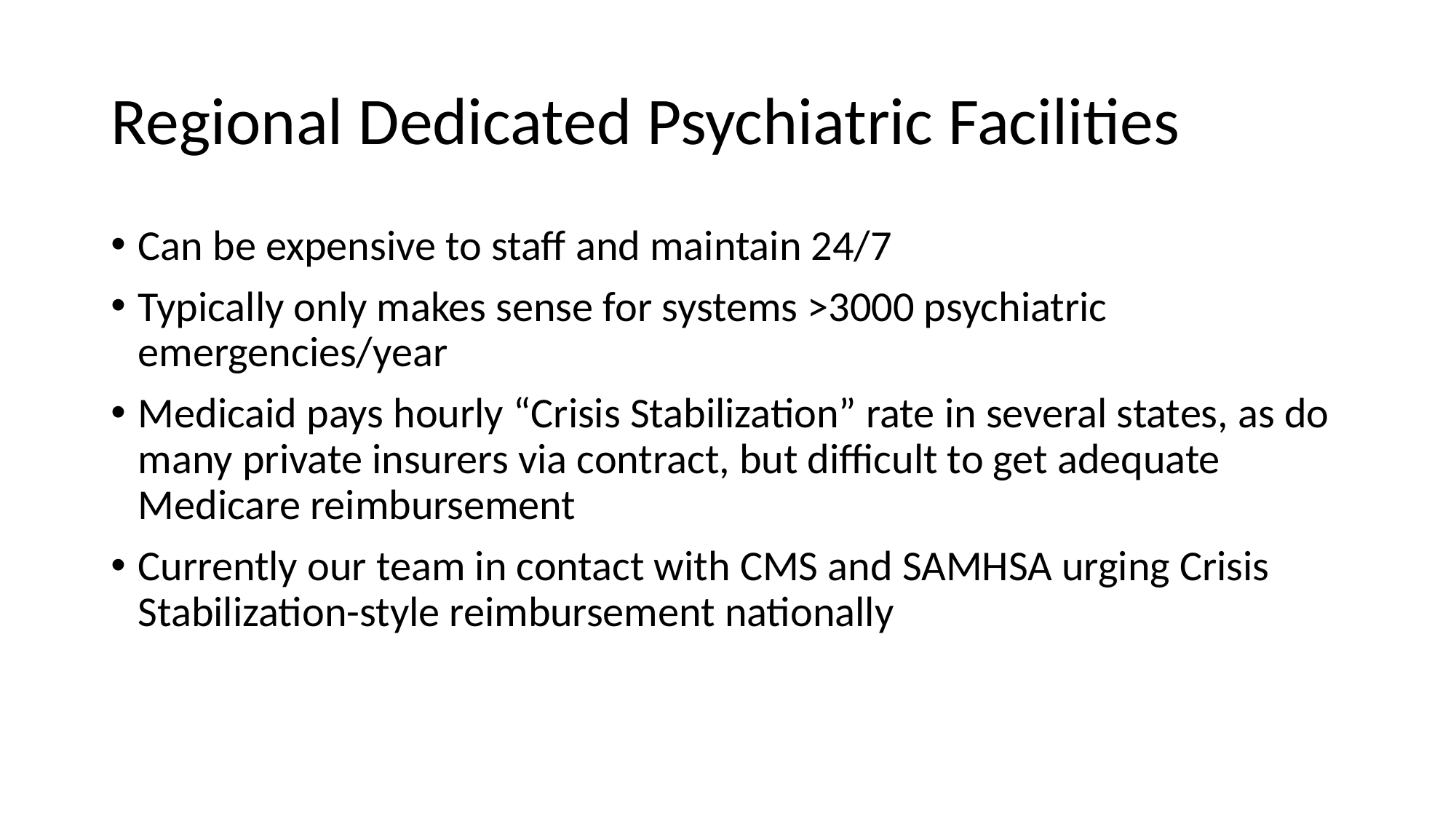

# Regional Dedicated Psychiatric Facilities
Can be expensive to staff and maintain 24/7
Typically only makes sense for systems >3000 psychiatric emergencies/year
Medicaid pays hourly “Crisis Stabilization” rate in several states, as do many private insurers via contract, but difficult to get adequate Medicare reimbursement
Currently our team in contact with CMS and SAMHSA urging Crisis Stabilization-style reimbursement nationally